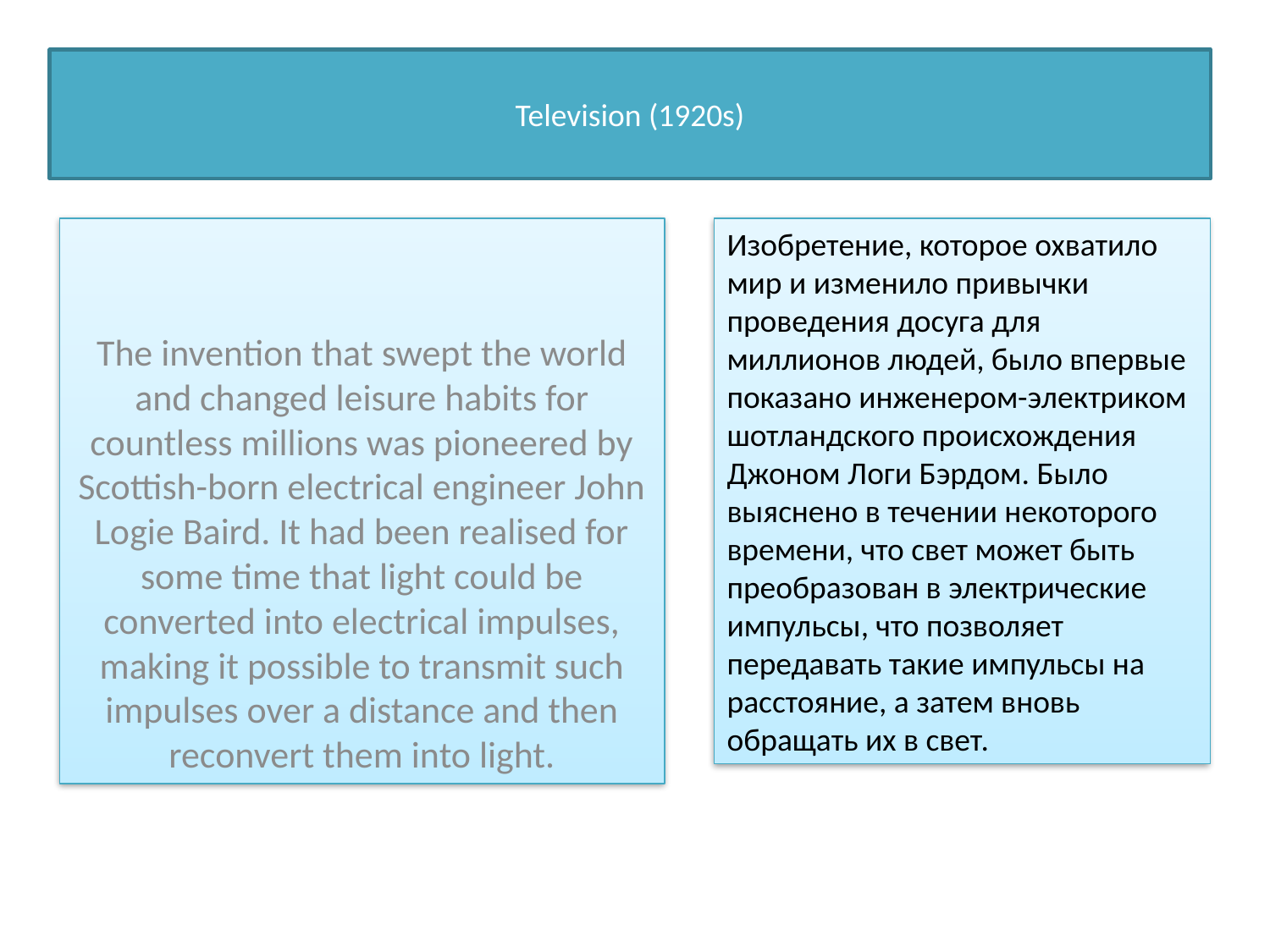

# Television (1920s)

The invention that swept the world and changed leisure habits for countless millions was pioneered by Scottish-born electrical engineer John Logie Baird. It had been realised for some time that light could be converted into electrical impulses, making it possible to transmit such impulses over a distance and then reconvert them into light.

Изобретение, которое охватило мир и изменило привычки проведения досуга для миллионов людей, было впервые показано инженером-электриком шотландского происхождения  Джоном Логи Бэрдом. Было выяснено в течении некоторого времени, что свет может быть преобразован в электрические импульсы, что позволяет передавать такие импульсы на расстояние, а затем вновь обращать их в свет.